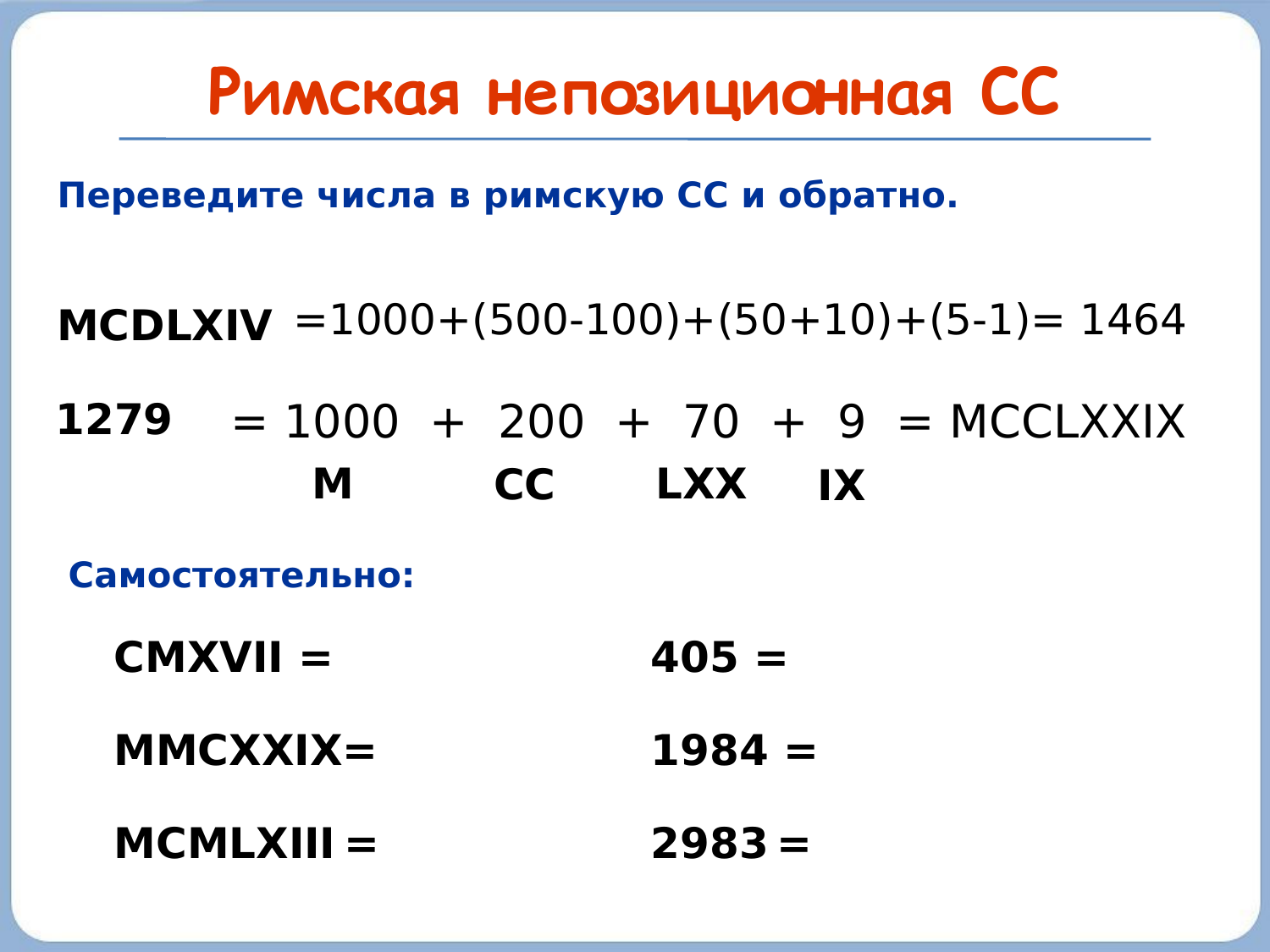

Римская непозиционная СС

Переведите числа в римскую СС и обратно.
=1000+(500-100)+(50+10)+(5-1)= 1464
MCDLXIV
1279
= 1000  +  200  +  70  +  9  = MCCLXXIX
M
LXX
CC
IX
Самостоятельно:
CMXVII =
MMCXXIX=
MCMLXIII =
405 =
1984 =
2983 =